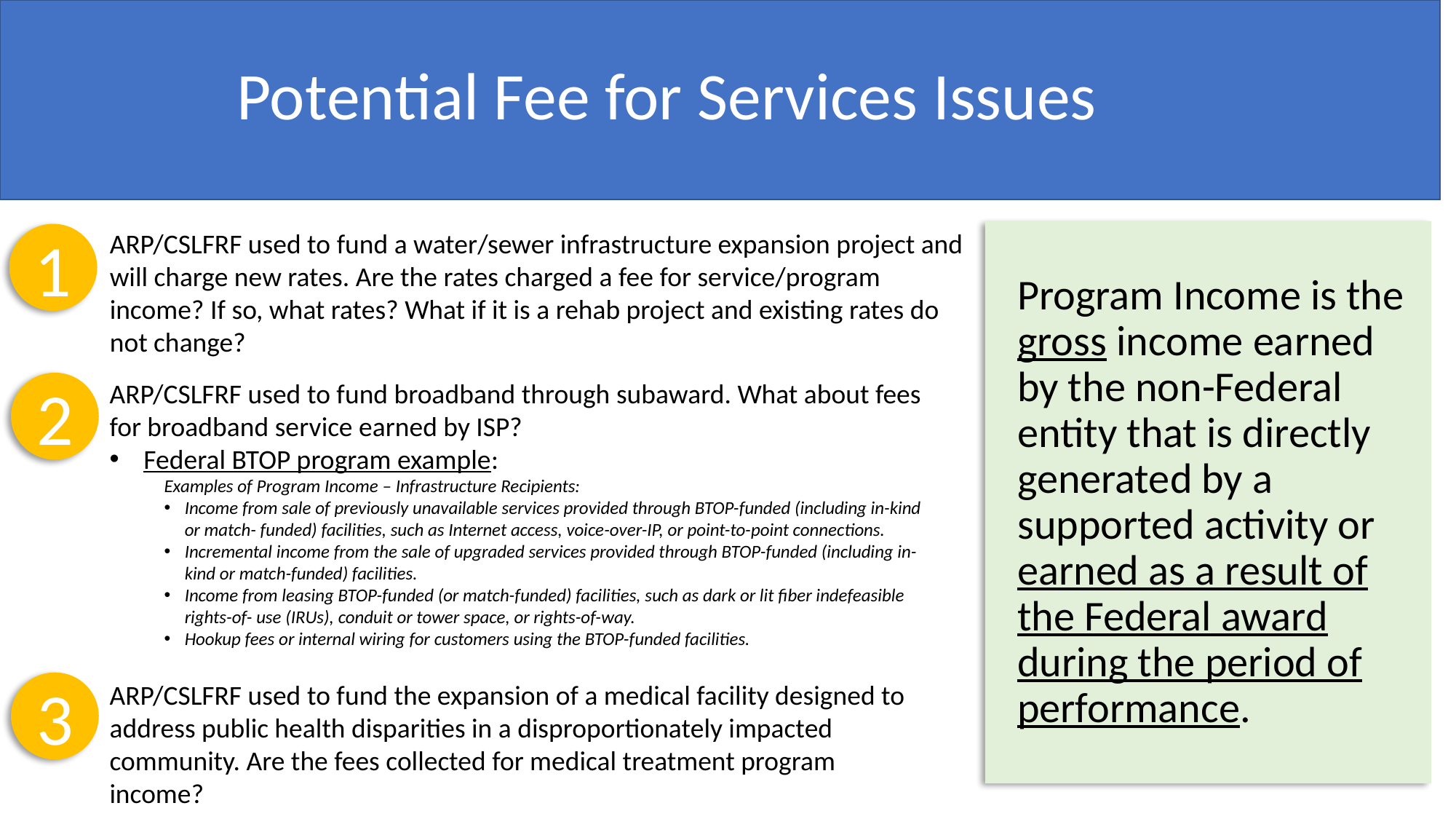

Potential Fee for Services Issues

ARP/CSLFRF used to fund a water/sewer infrastructure expansion project and will charge new rates. Are the rates charged a fee for service/program income? If so, what rates? What if it is a rehab project and existing rates do not change?

Program Income is the gross income earned by the non-Federal entity that is directly generated by a supported activity or earned as a result of the Federal award during the period of performance.
1

ARP/CSLFRF used to fund broadband through subaward. What about fees for broadband service earned by ISP?
Federal BTOP program example:
Examples of Program Income – Infrastructure Recipients:
Income from sale of previously unavailable services provided through BTOP-funded (including in-kind or match- funded) facilities, such as Internet access, voice-over-IP, or point-to-point connections.
Incremental income from the sale of upgraded services provided through BTOP-funded (including in-kind or match-funded) facilities.
Income from leasing BTOP-funded (or match-funded) facilities, such as dark or lit fiber indefeasible rights-of- use (IRUs), conduit or tower space, or rights-of-way.
Hookup fees or internal wiring for customers using the BTOP-funded facilities.

2
3
ARP/CSLFRF used to fund the expansion of a medical facility designed to address public health disparities in a disproportionately impacted community. Are the fees collected for medical treatment program income?